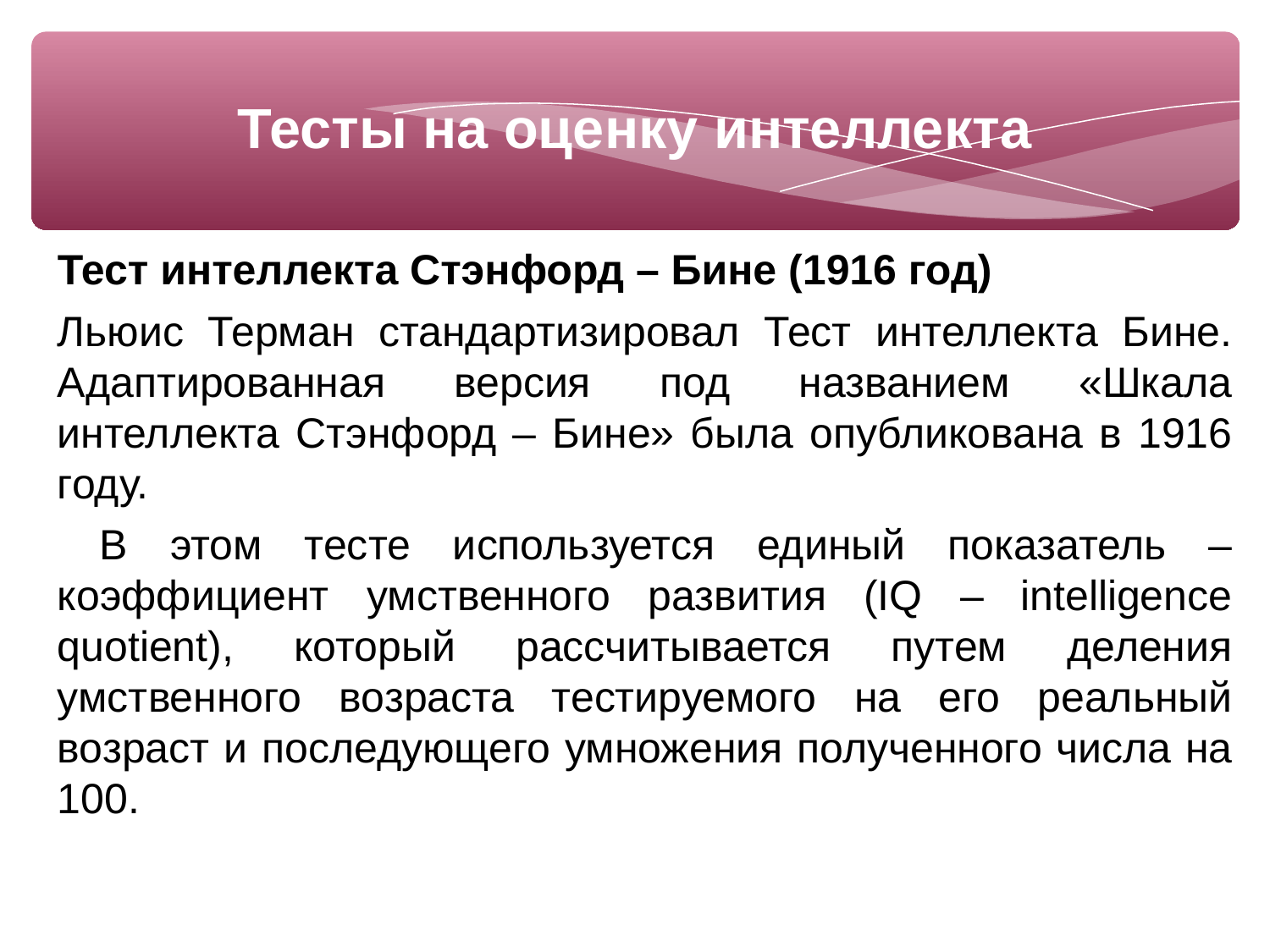

Тесты на оценку интеллекта
Тест интеллекта Стэнфорд – Бине (1916 год)
Льюис Терман стандартизировал Тест интеллекта Бине. Адаптированная версия под названием «Шкала интеллекта Стэнфорд – Бине» была опубликована в 1916 году.
 В этом тесте используется единый показатель – коэффициент умственного развития (IQ – intelligence quotient), который рассчитывается путем деления умственного возраста тестируемого на его реальный возраст и последующего умножения полученного числа на 100.